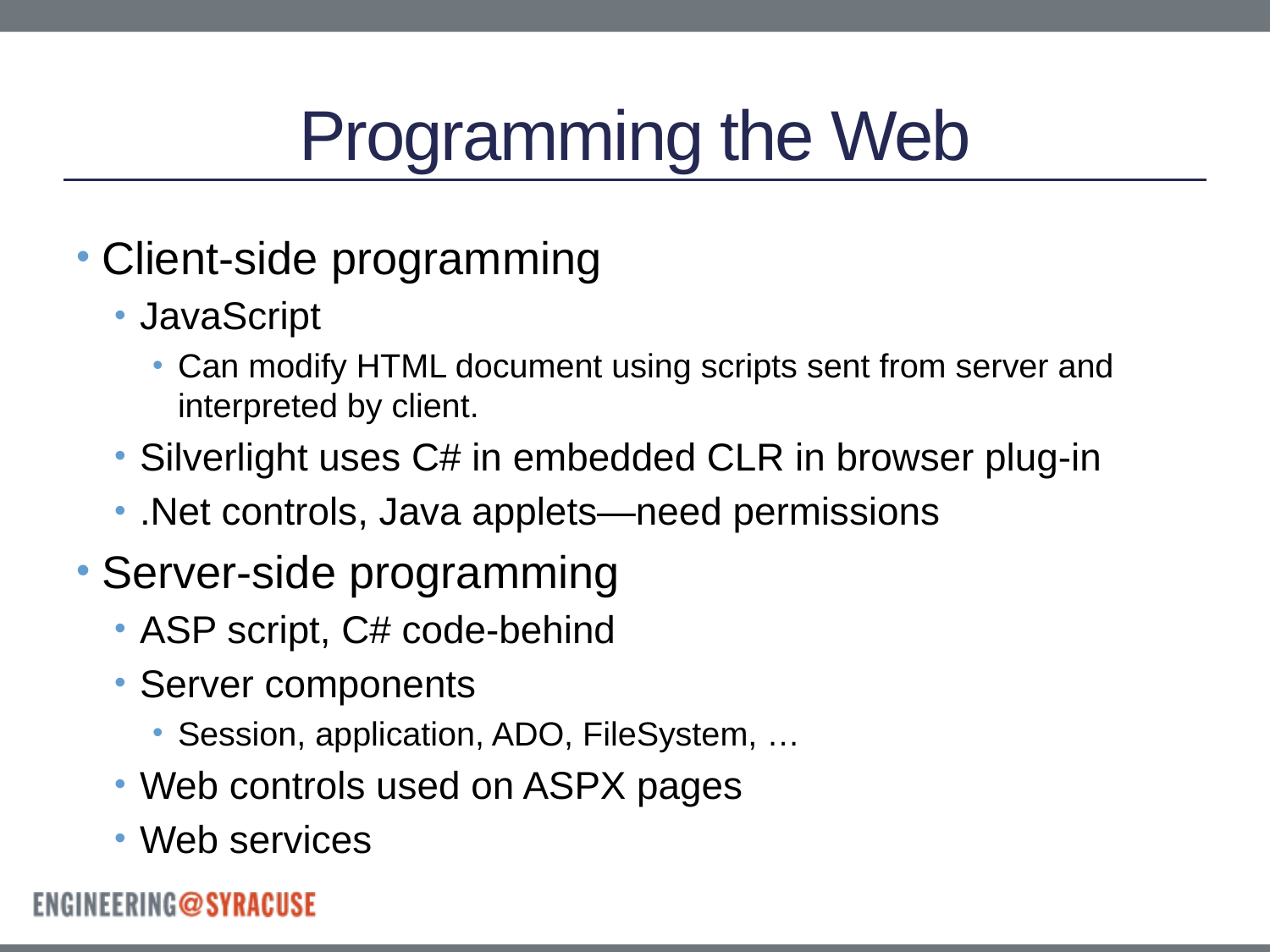

# Programming the Web
Client-side programming
JavaScript
Can modify HTML document using scripts sent from server and interpreted by client.
Silverlight uses C# in embedded CLR in browser plug-in
.Net controls, Java applets—need permissions
Server-side programming
ASP script, C# code-behind
Server components
Session, application, ADO, FileSystem, …
Web controls used on ASPX pages
Web services